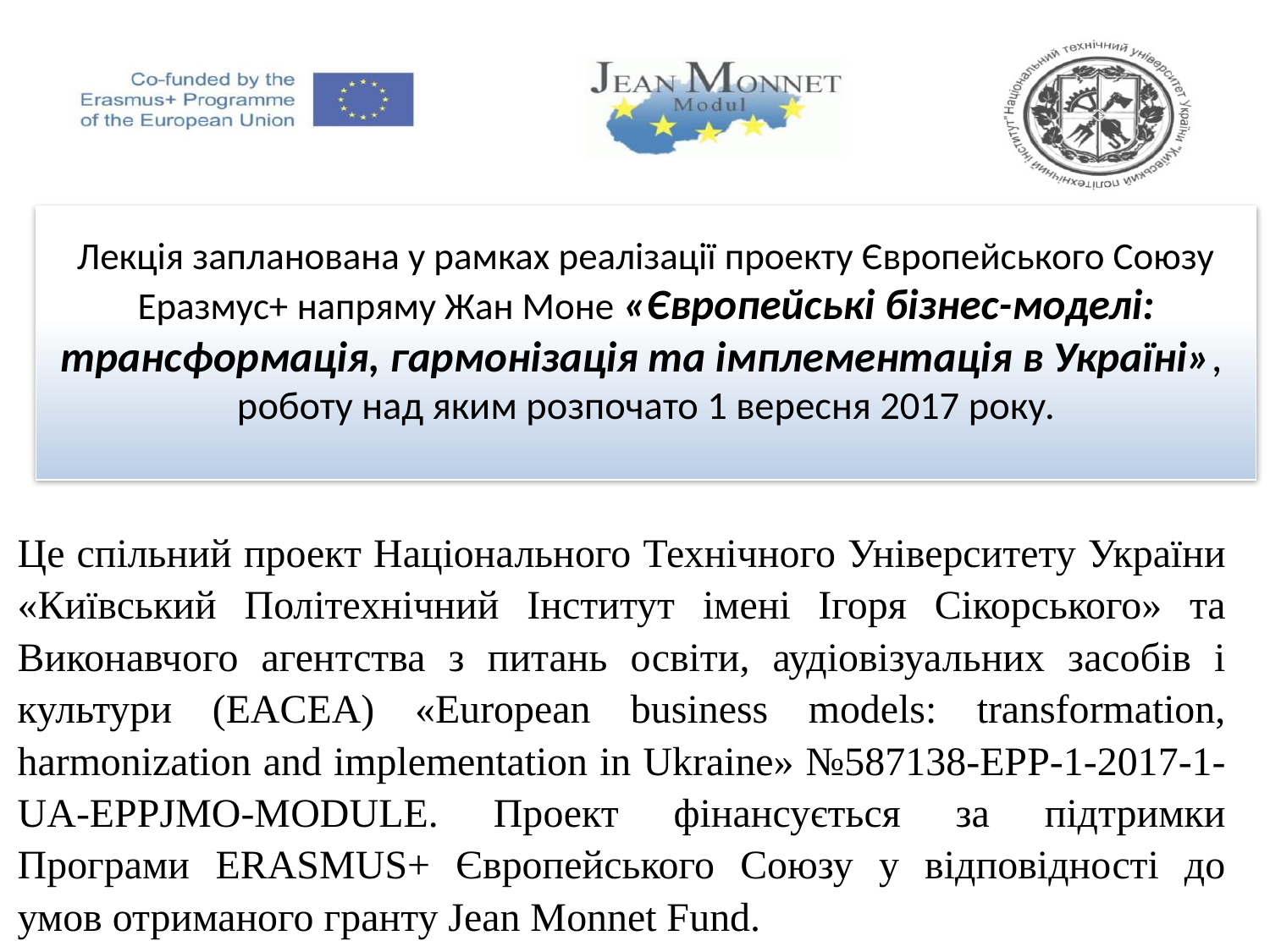

# Лекція запланована у рамках реалізації проекту Європейського Союзу Еразмус+ напряму Жан Моне «Європейські бізнес-моделі: трансформація, гармонізація та імплементація в Україні», роботу над яким розпочато 1 вересня 2017 року.
Це спільний проект Національного Технічного Університету України «Київський Політехнічний Інститут імені Ігоря Сікорського» та Виконавчого агентства з питань освіти, аудіовізуальних засобів і культури (EACEA) «European business models: transformation, harmonization and implementation in Ukraine» №587138-EPP-1-2017-1-UA-EPPJMO-MODULE. Проект фінансується за підтримки Програми ERASMUS+ Європейського Союзу у відповідності до умов отриманого гранту Jean Monnet Fund.